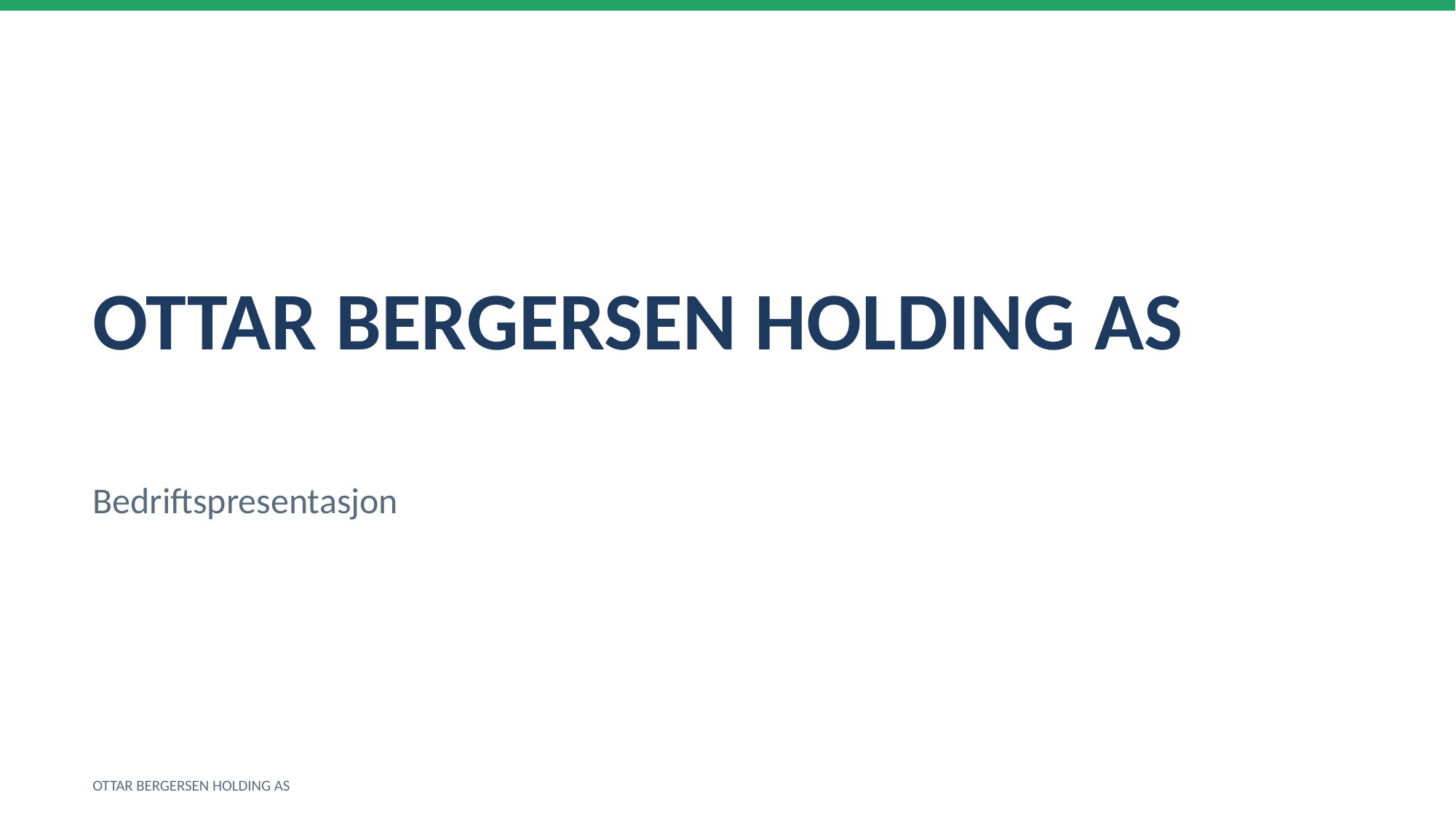

OTTAR BERGERSEN HOLDING AS
Bedriftspresentasjon
OTTAR BERGERSEN HOLDING AS